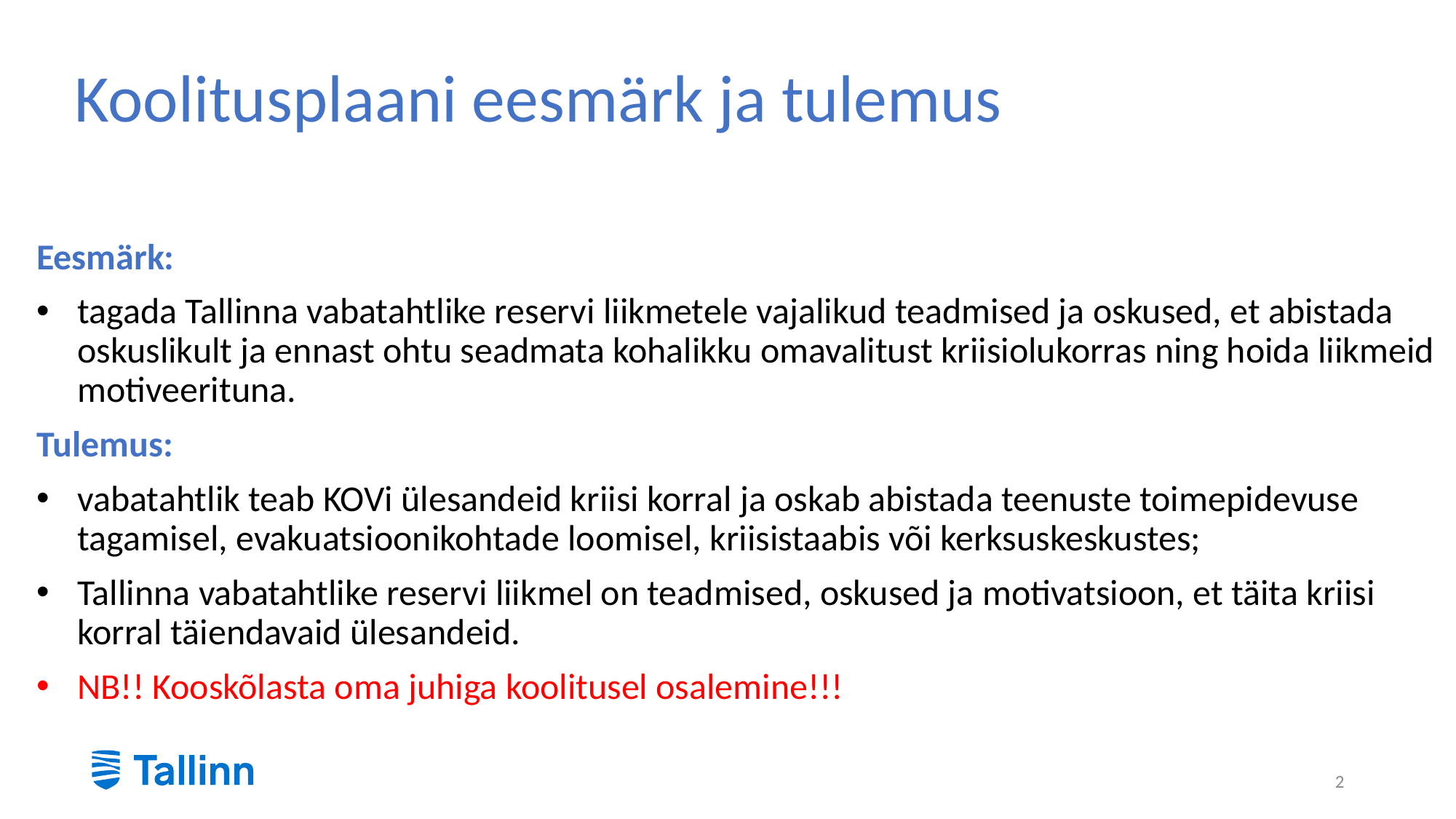

# Koolitusplaani eesmärk ja tulemus

Eesmärk:
tagada Tallinna vabatahtlike reservi liikmetele vajalikud teadmised ja oskused, et abistada oskuslikult ja ennast ohtu seadmata kohalikku omavalitust kriisiolukorras ning hoida liikmeid motiveerituna.
Tulemus:
vabatahtlik teab KOVi ülesandeid kriisi korral ja oskab abistada teenuste toimepidevuse tagamisel, evakuatsioonikohtade loomisel, kriisistaabis või kerksuskeskustes;
Tallinna vabatahtlike reservi liikmel on teadmised, oskused ja motivatsioon, et täita kriisi korral täiendavaid ülesandeid.
NB!! Kooskõlasta oma juhiga koolitusel osalemine!!!
2